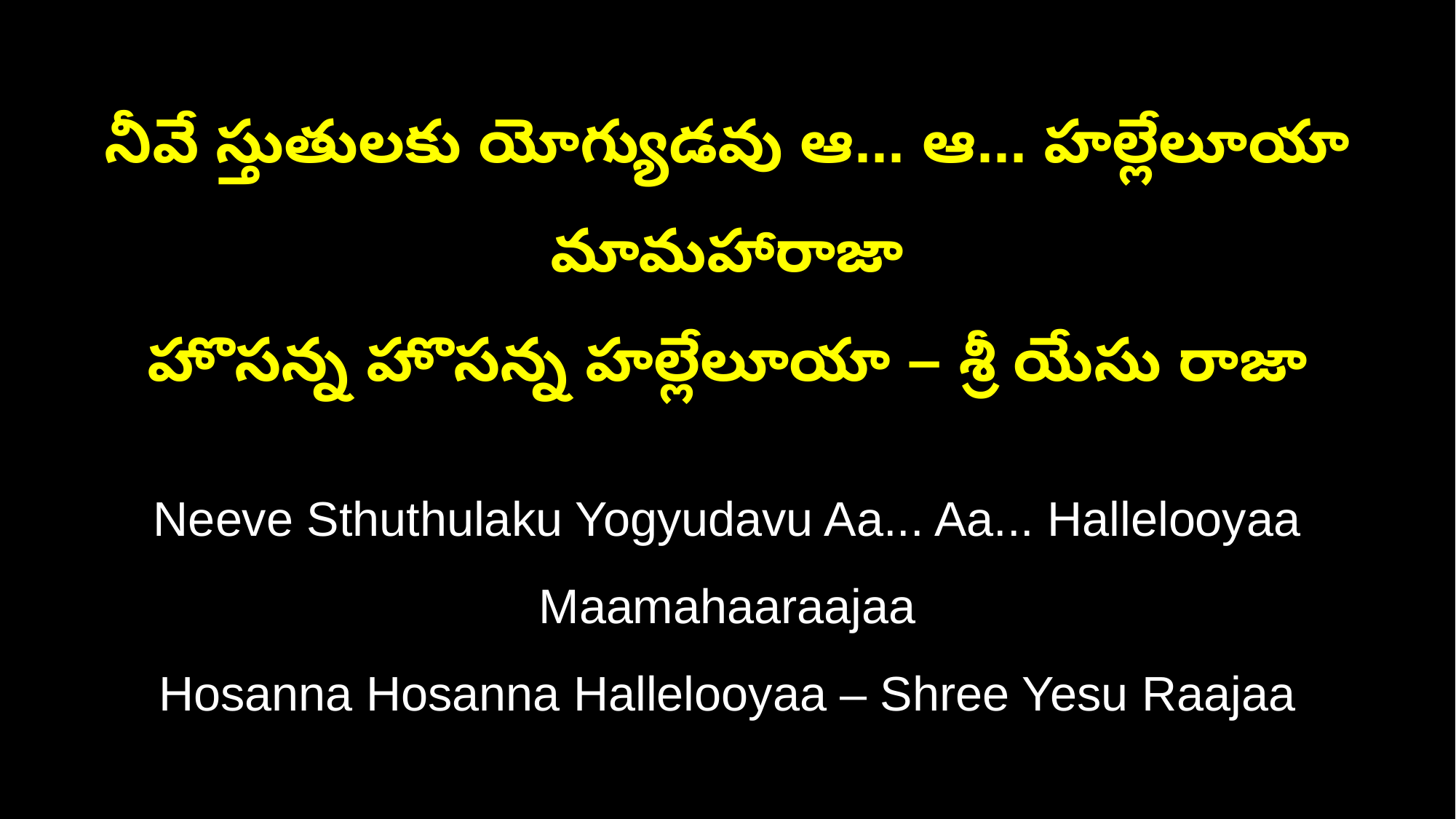

నీవే స్తుతులకు యోగ్యుడవు ఆ... ఆ... హల్లేలూయా మామహారాజా
హొసన్న హొసన్న హల్లేలూయా – శ్రీ యేసు రాజా
Neeve Sthuthulaku Yogyudavu Aa... Aa... Hallelooyaa Maamahaaraajaa
Hosanna Hosanna Hallelooyaa – Shree Yesu Raajaa